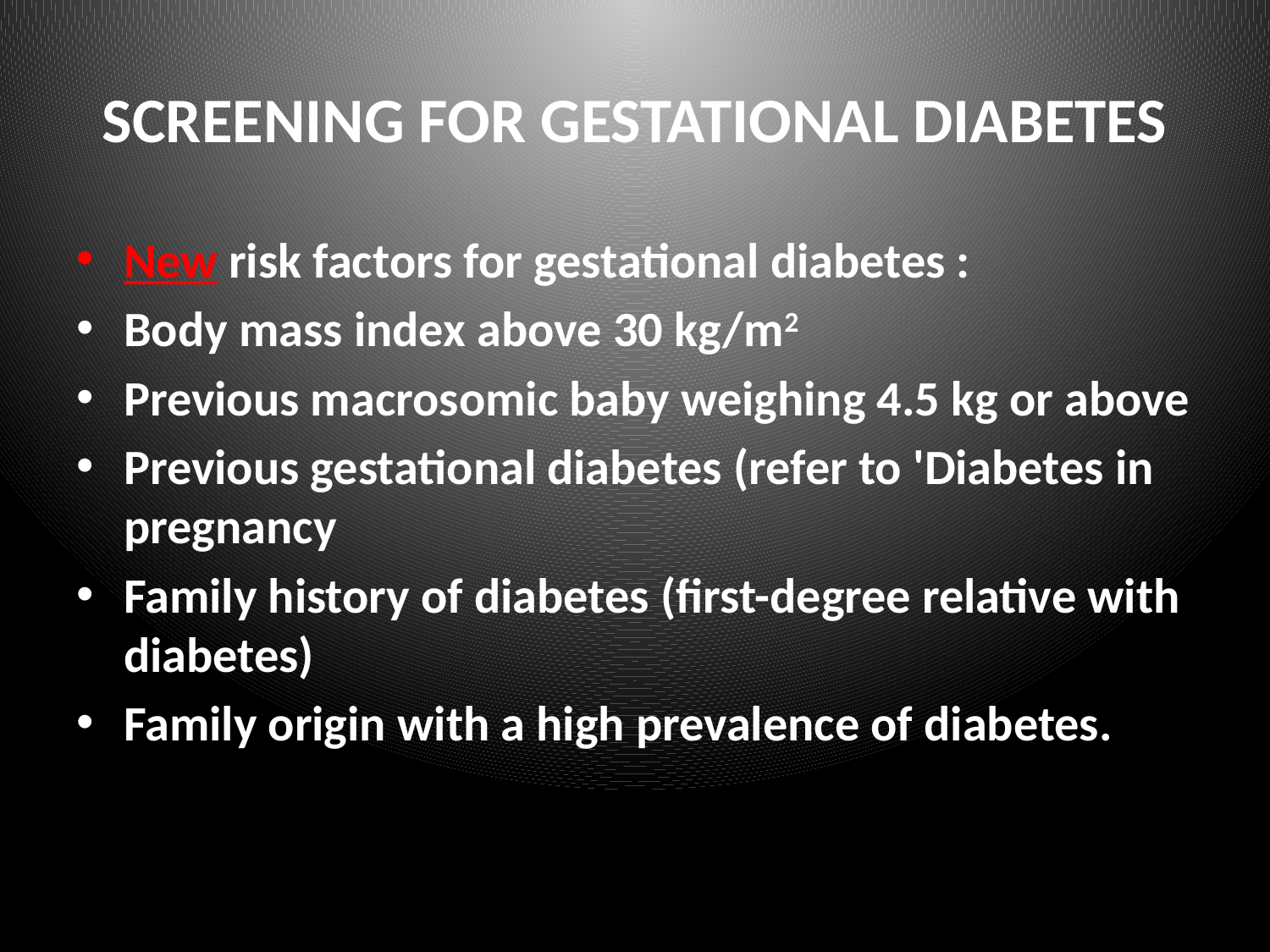

# SCREENING FOR GESTATIONAL DIABETES
New risk factors for gestational diabetes :
Body mass index above 30 kg/m2
Previous macrosomic baby weighing 4.5 kg or above
Previous gestational diabetes (refer to 'Diabetes in pregnancy
Family history of diabetes (first-degree relative with diabetes)
Family origin with a high prevalence of diabetes.